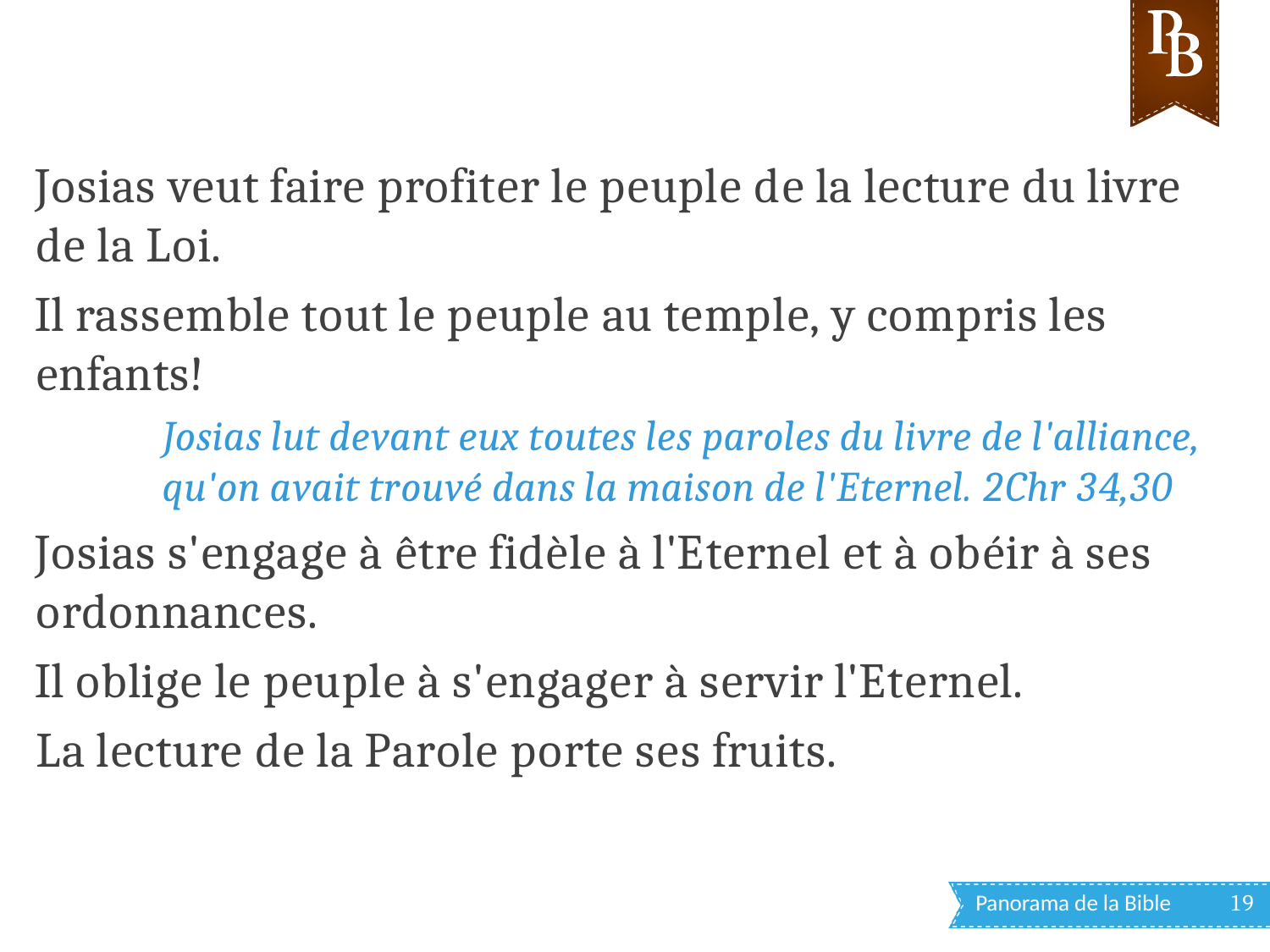

Josias veut faire profiter le peuple de la lecture du livre de la Loi.
Il rassemble tout le peuple au temple, y compris les enfants!
Josias lut devant eux toutes les paroles du livre de l'alliance, qu'on avait trouvé dans la maison de l'Eternel. 2Chr 34,30
Josias s'engage à être fidèle à l'Eternel et à obéir à ses ordonnances.
Il oblige le peuple à s'engager à servir l'Eternel.
La lecture de la Parole porte ses fruits.